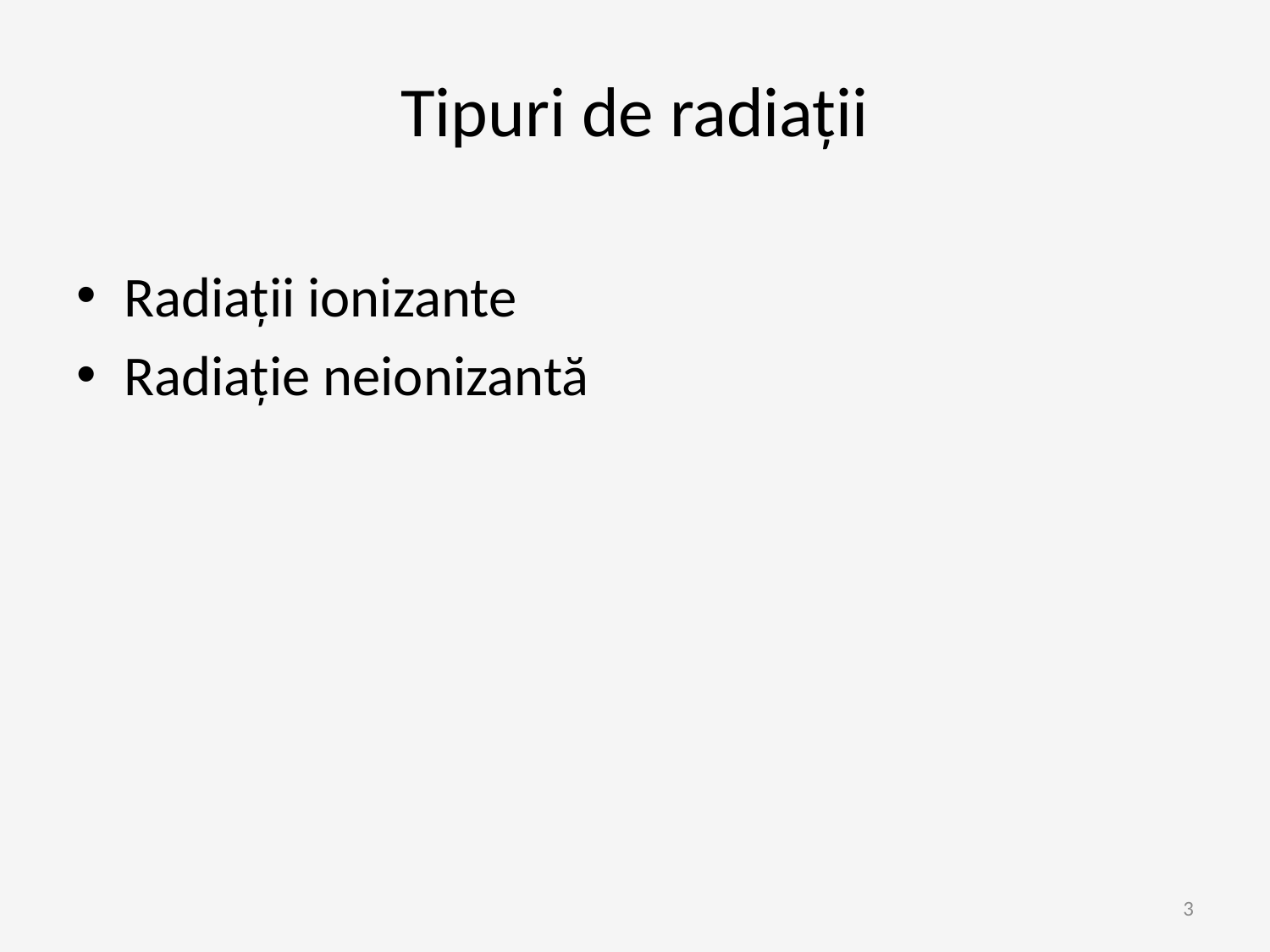

Tipuri de radiații

Radiații ionizante
Radiație neionizantă

3